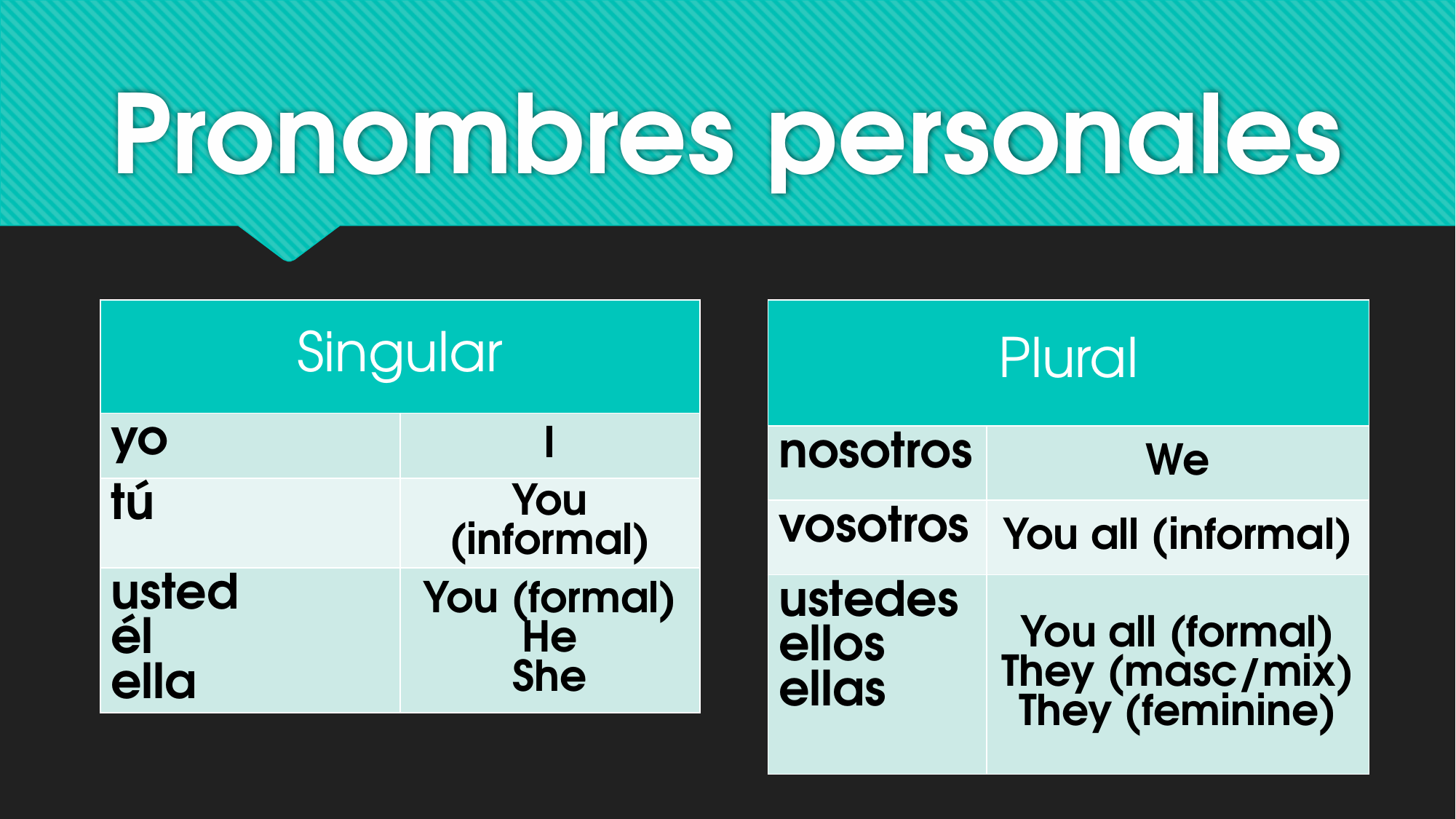

# Pronombres personales
| Singular |  |
| --- | --- |
| yo | I |
| tú | You (informal) |
| usted él ella | You (formal) He She |
| Plural |  |
| --- | --- |
| nosotros | We |
| vosotros | You all (informal) |
| ustedes ellos ellas | You all (formal) They (masc/mix) They (feminine) |